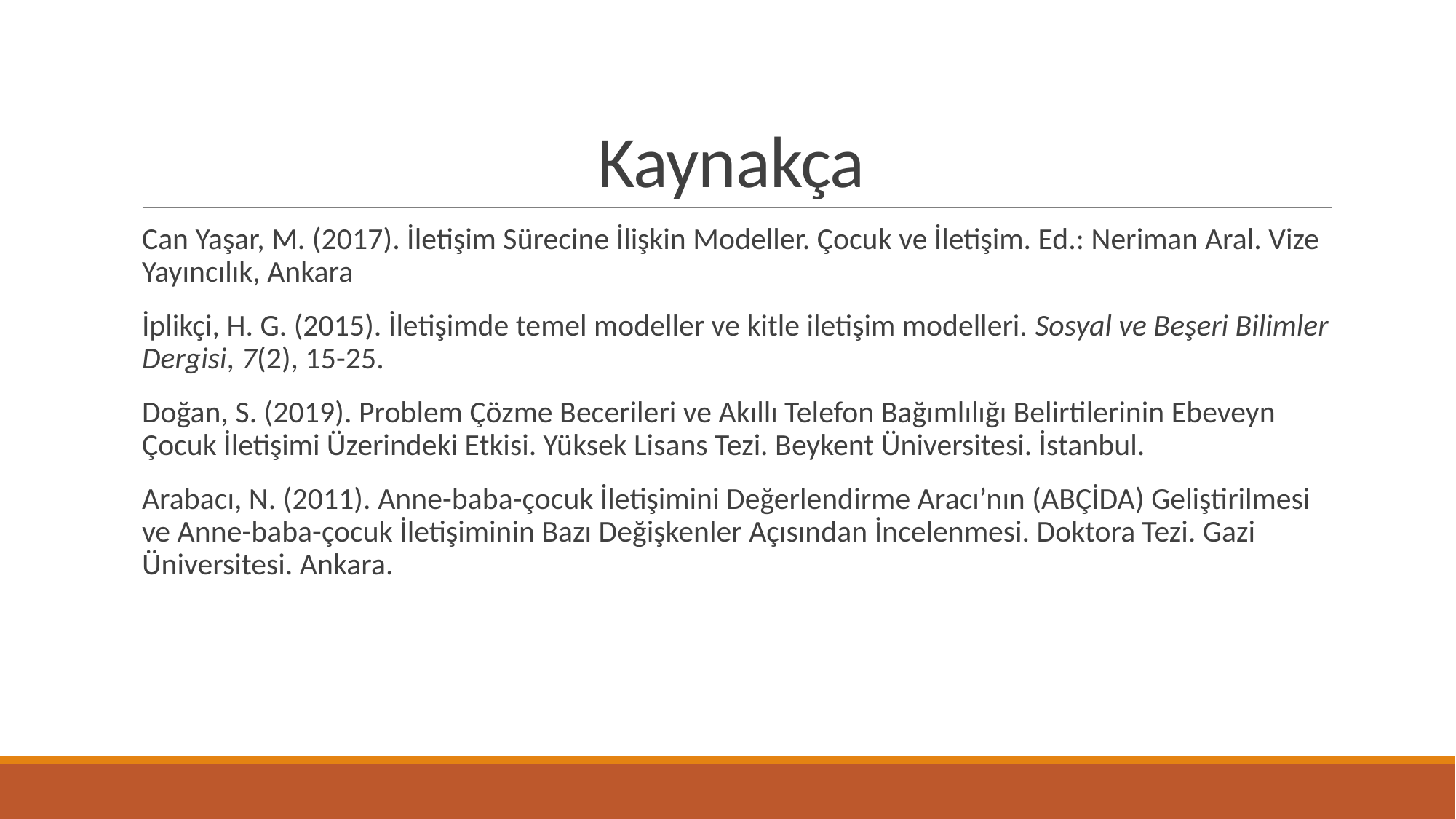

# Kaynakça
Can Yaşar, M. (2017). İletişim Sürecine İlişkin Modeller. Çocuk ve İletişim. Ed.: Neriman Aral. Vize Yayıncılık, Ankara
İplikçi, H. G. (2015). İletişimde temel modeller ve kitle iletişim modelleri. Sosyal ve Beşeri Bilimler Dergisi, 7(2), 15-25.
Doğan, S. (2019). Problem Çözme Becerileri ve Akıllı Telefon Bağımlılığı Belirtilerinin Ebeveyn Çocuk İletişimi Üzerindeki Etkisi. Yüksek Lisans Tezi. Beykent Üniversitesi. İstanbul.
Arabacı, N. (2011). Anne-baba-çocuk İletişimini Değerlendirme Aracı’nın (ABÇİDA) Geliştirilmesi ve Anne-baba-çocuk İletişiminin Bazı Değişkenler Açısından İncelenmesi. Doktora Tezi. Gazi Üniversitesi. Ankara.